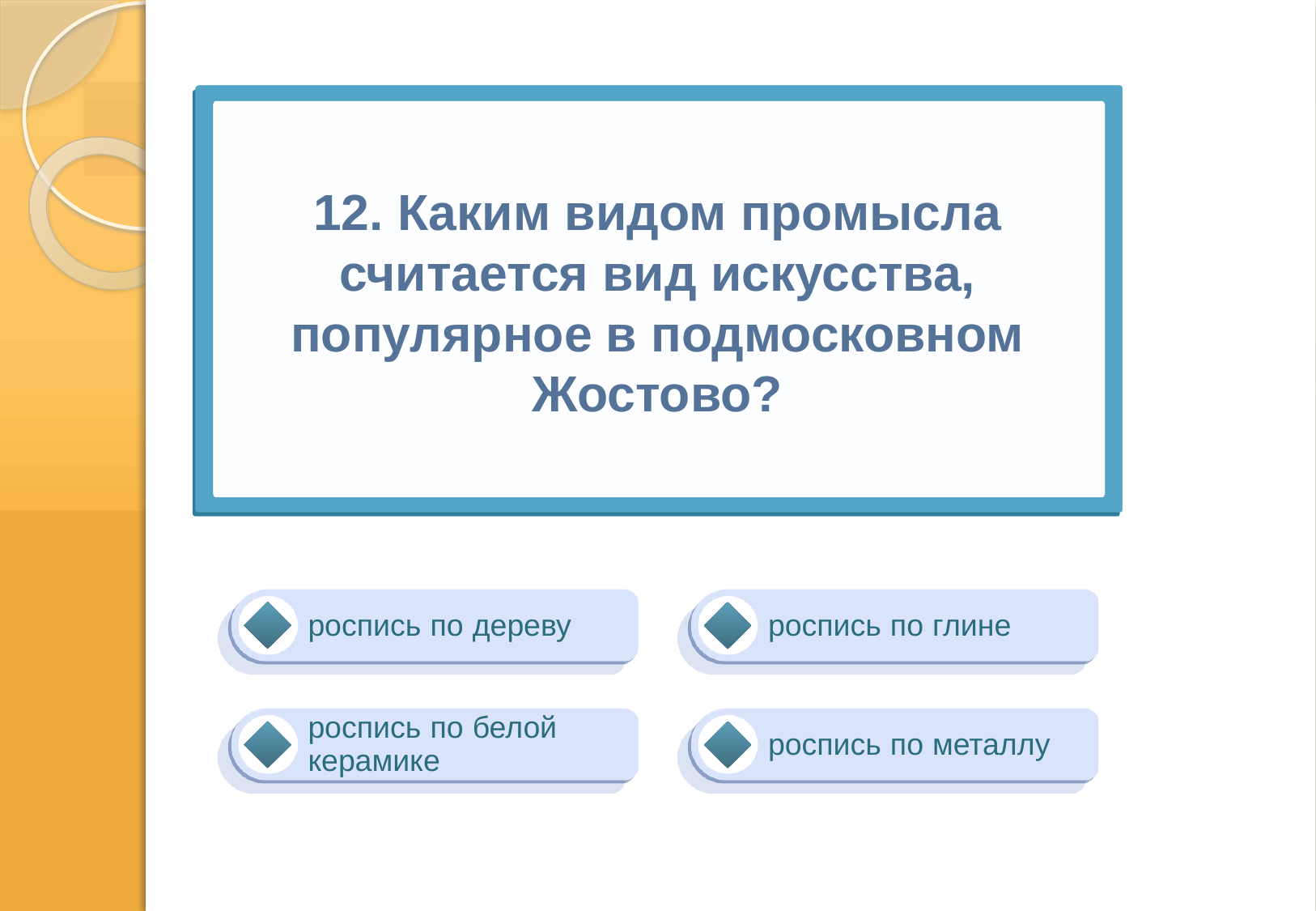

# 12. Каким видом промысла считается вид искусства, популярное в подмосковном Жостово?
роспись по дереву
роспись по глине

роспись по белой керамике
роспись по металлу